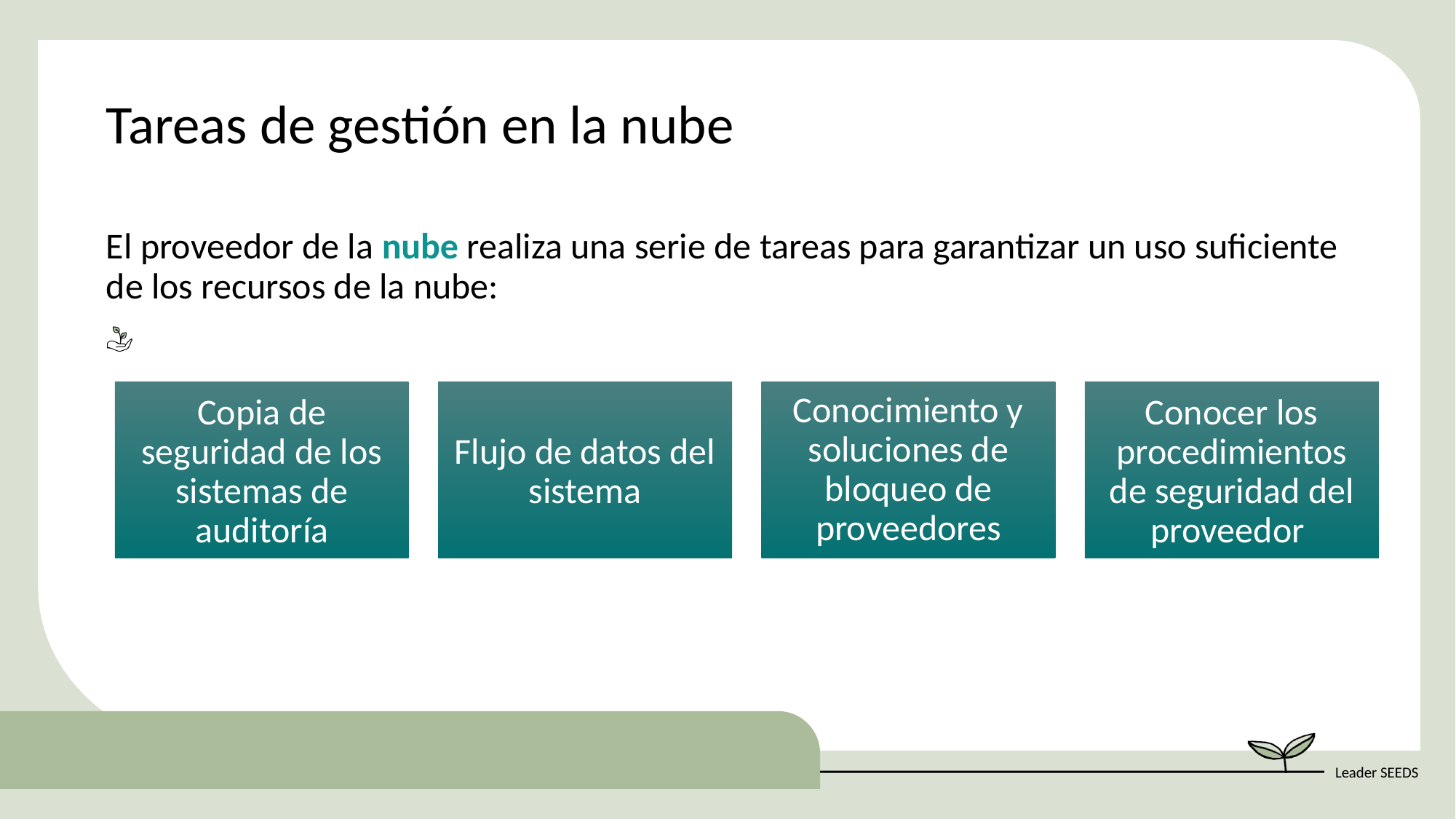

Tareas de gestión en la nube

El proveedor de la nube realiza una serie de tareas para garantizar un uso suficiente de los recursos de la nube:

Copia de seguridad de los sistemas de auditoría

Flujo de datos del sistema

Conocimiento y soluciones de bloqueo de proveedores

Conocer los procedimientos de seguridad del proveedor